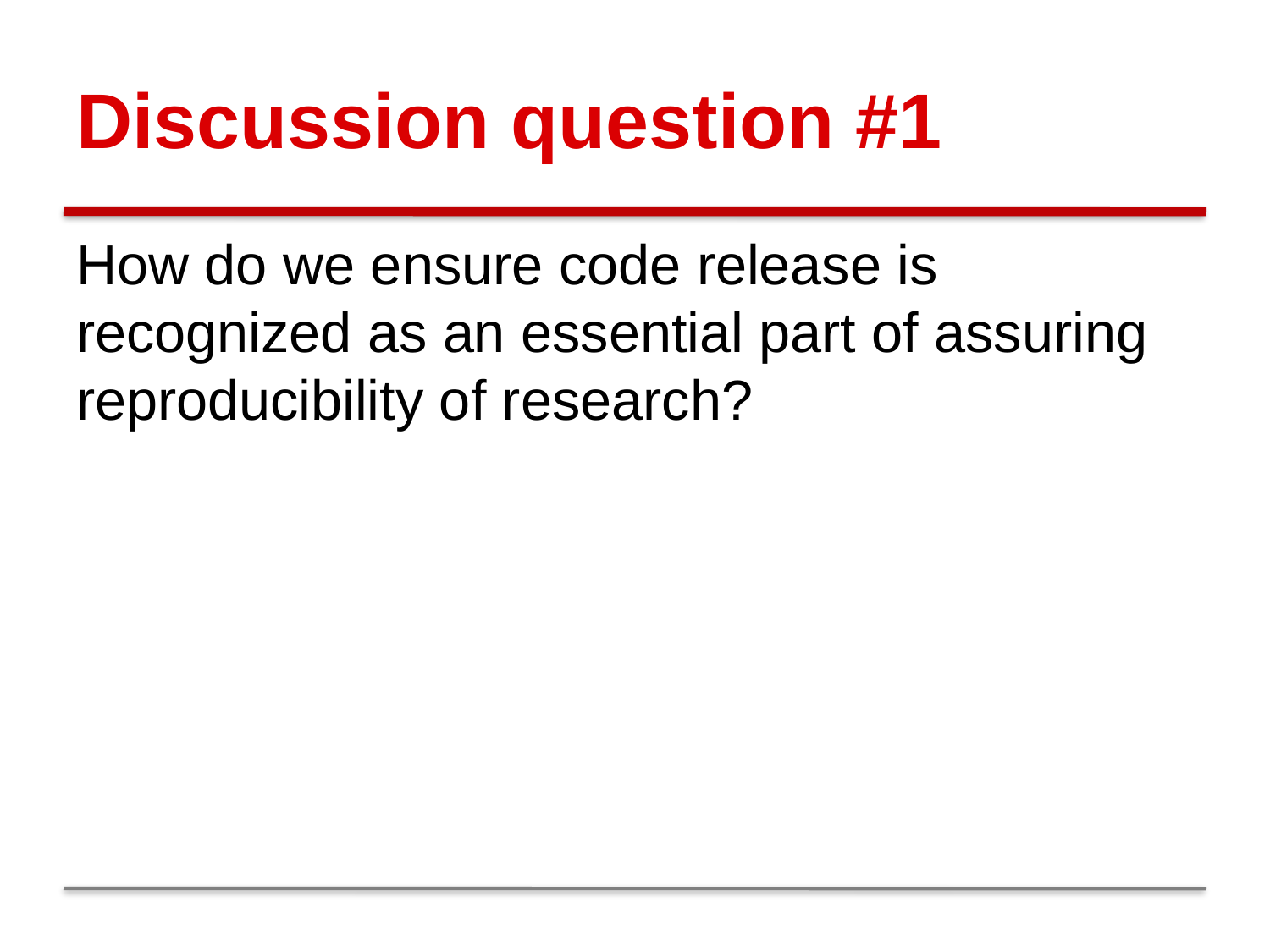

# Discussion question #1
How do we ensure code release is recognized as an essential part of assuring reproducibility of research?